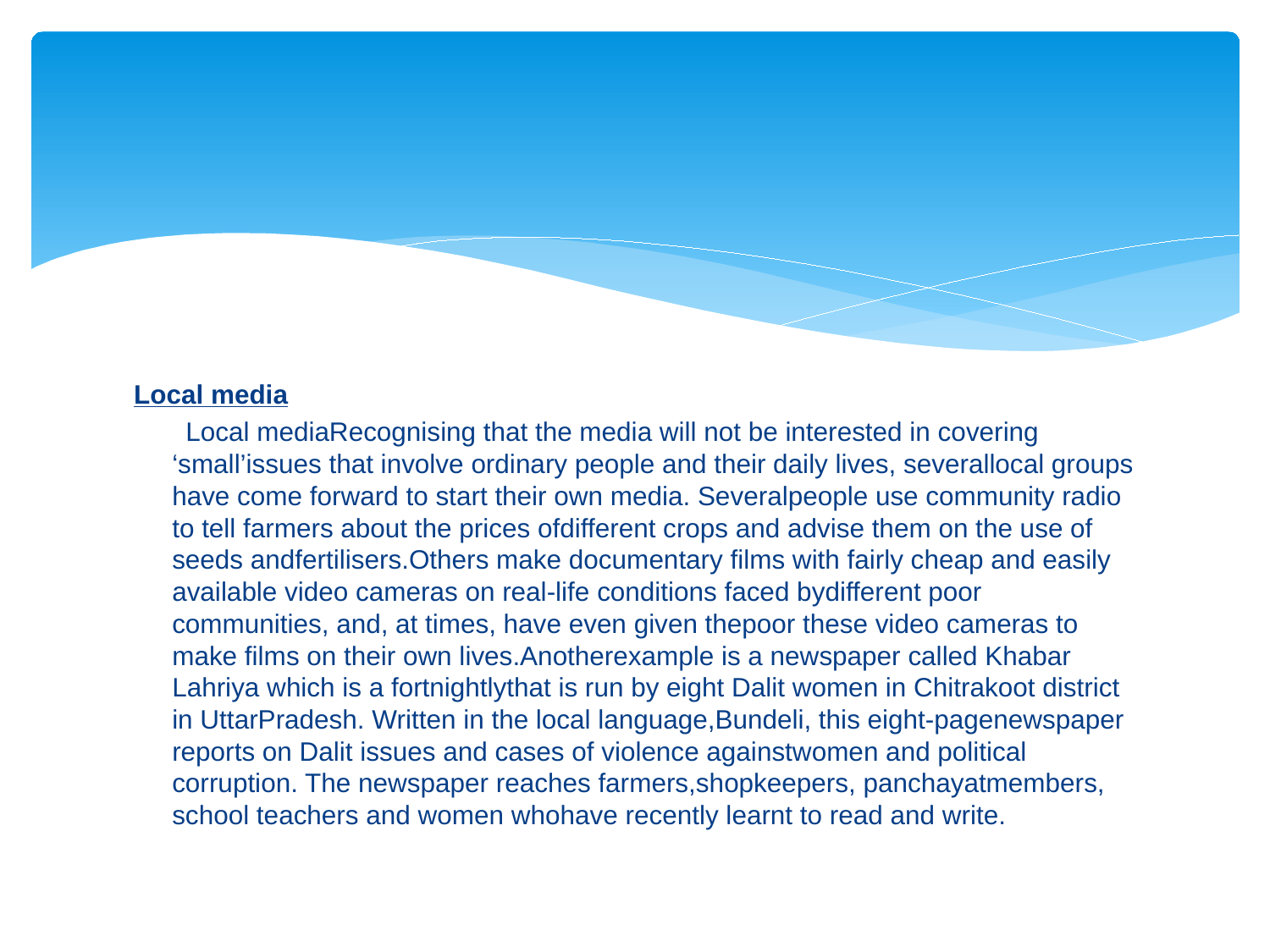

#
Local media
       Local mediaRecognising that the media will not be interested in covering ‘small’issues that involve ordinary people and their daily lives, severallocal groups have come forward to start their own media. Severalpeople use community radio to tell farmers about the prices ofdifferent crops and advise them on the use of seeds andfertilisers.Others make documentary films with fairly cheap and easily available video cameras on real-life conditions faced bydifferent poor communities, and, at times, have even given thepoor these video cameras to make films on their own lives.Anotherexample is a newspaper called Khabar Lahriya which is a fortnightlythat is run by eight Dalit women in Chitrakoot district in UttarPradesh. Written in the local language,Bundeli, this eight-pagenewspaper reports on Dalit issues and cases of violence againstwomen and political corruption. The newspaper reaches farmers,shopkeepers, panchayatmembers, school teachers and women whohave recently learnt to read and write.